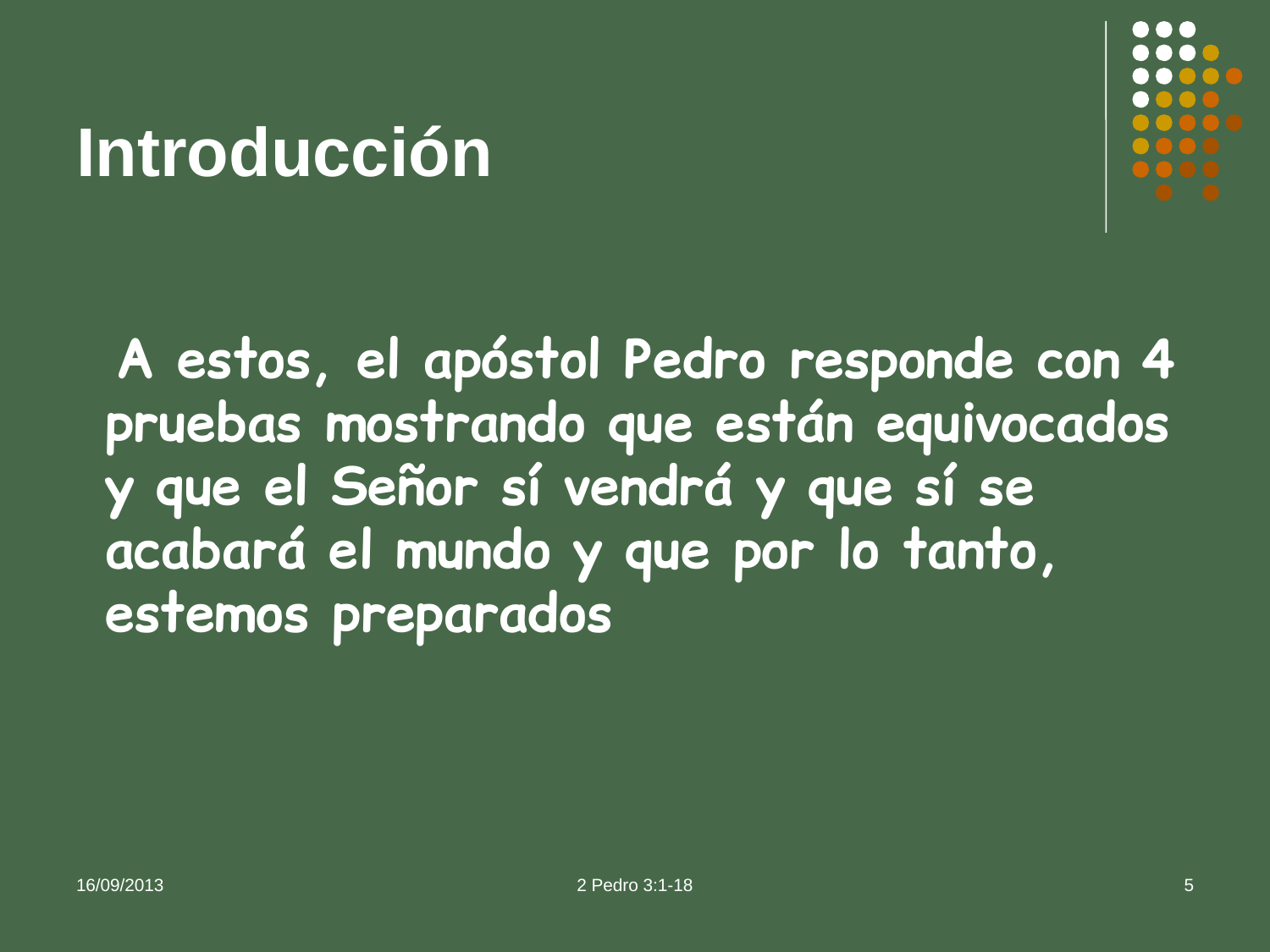

# Introducción

    A estos, el apóstol Pedro responde con 4 pruebas mostrando que están equivocados y que el Señor sí vendrá y que sí se acabará el mundo y que por lo tanto,  estemos preparados
16/09/2013
2 Pedro 3:1-18
5